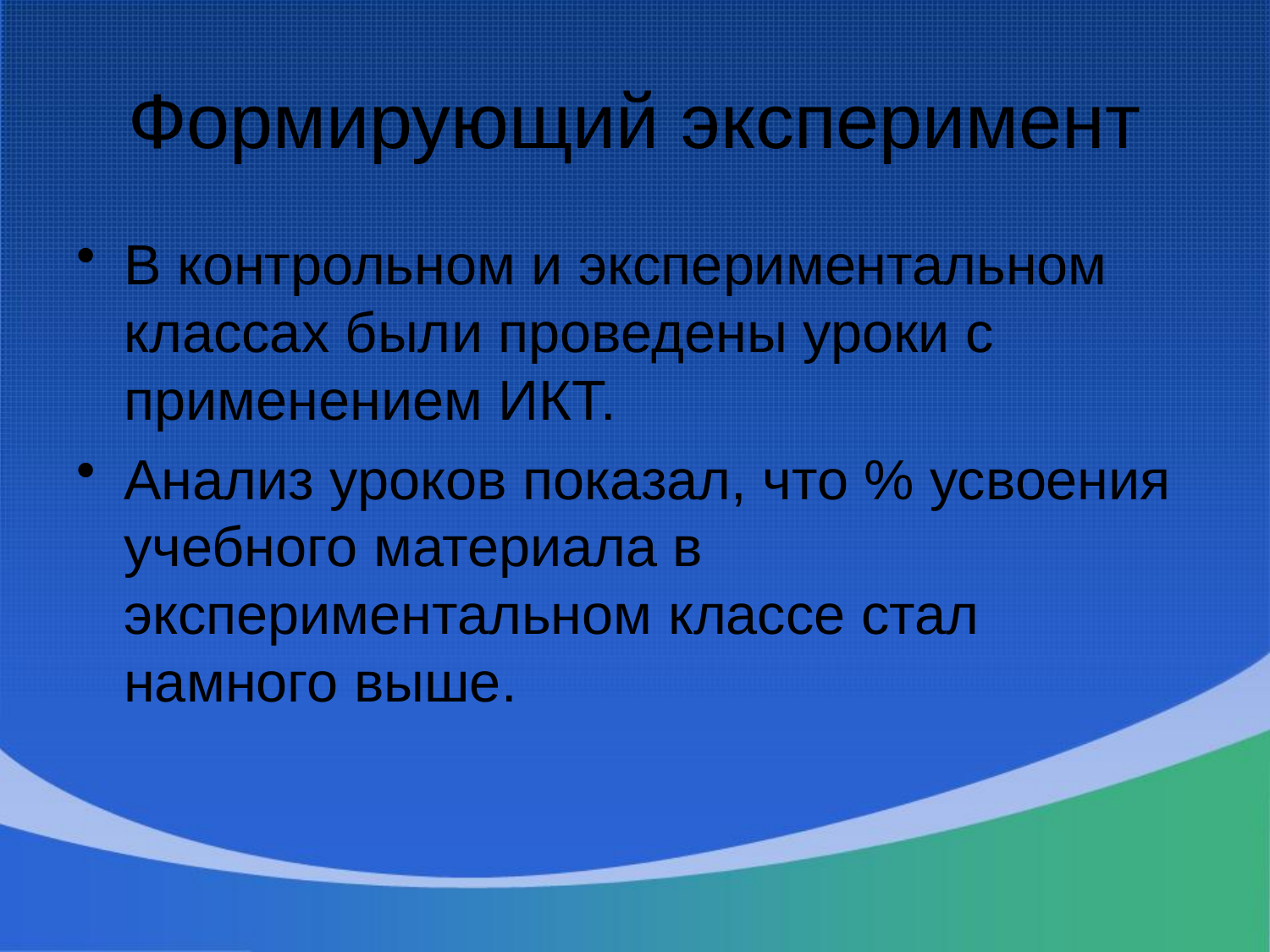

# Формирующий эксперимент
В контрольном и экспериментальном классах были проведены уроки с применением ИКТ.
Анализ уроков показал, что % усвоения учебного материала в экспериментальном классе стал намного выше.